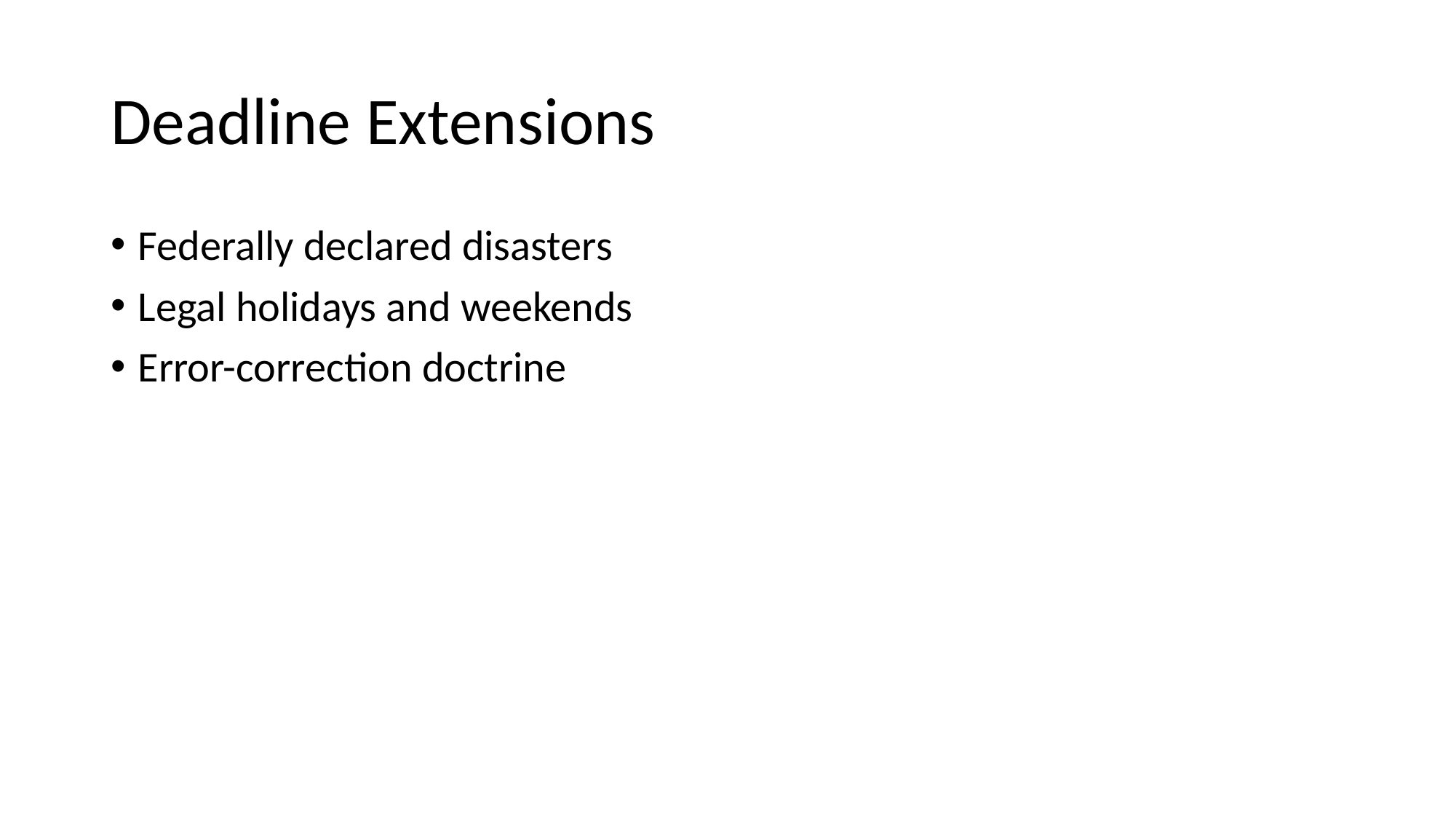

# Deadline Extensions
Federally declared disasters
Legal holidays and weekends
Error-correction doctrine